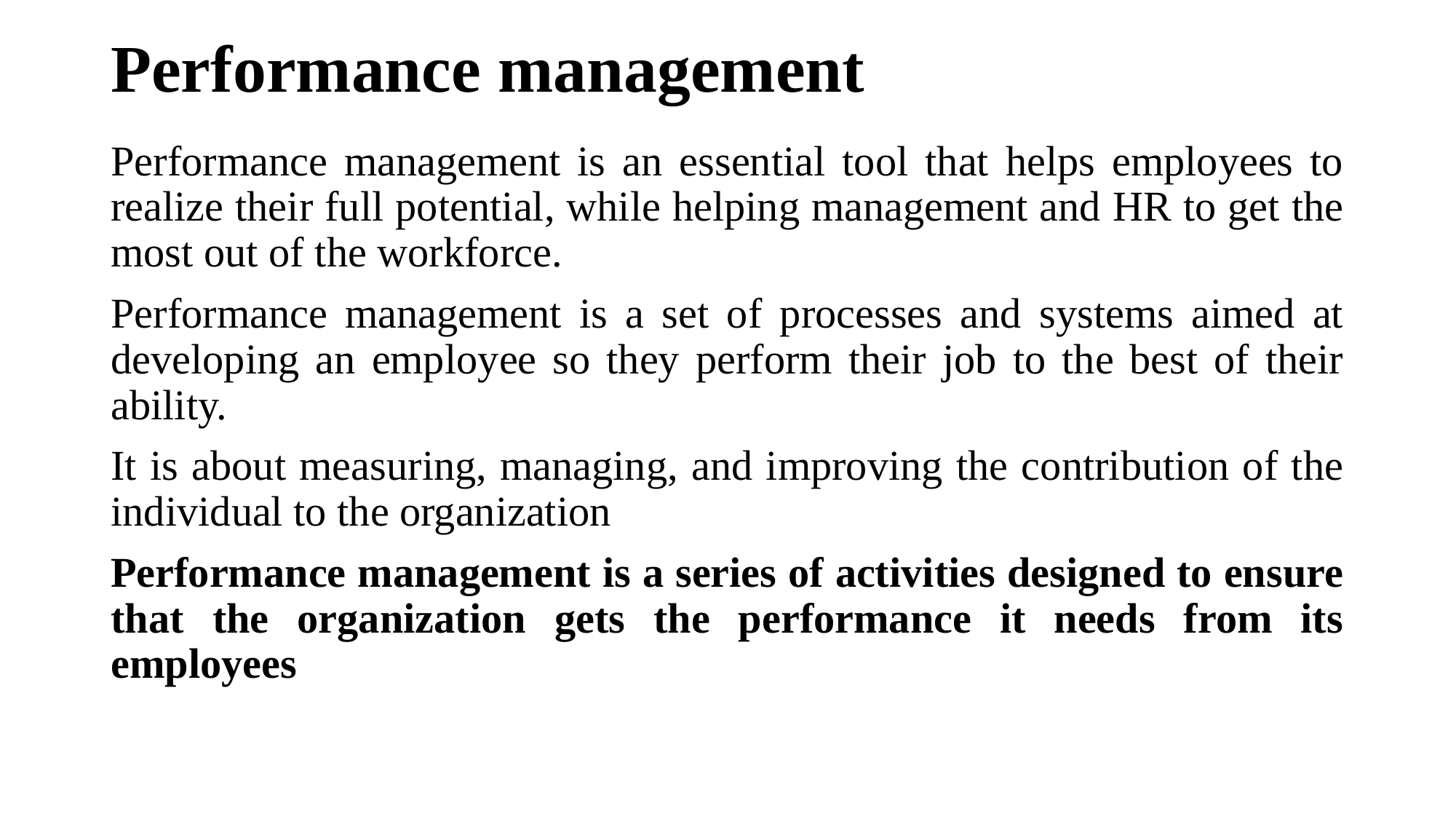

# Performance management
Performance management is an essential tool that helps employees to realize their full potential, while helping management and HR to get the most out of the workforce.
Performance management is a set of processes and systems aimed at developing an employee so they perform their job to the best of their ability.
It is about measuring, managing, and improving the contribution of the individual to the organization
Performance management is a series of activities designed to ensure that the organization gets the performance it needs from its employees